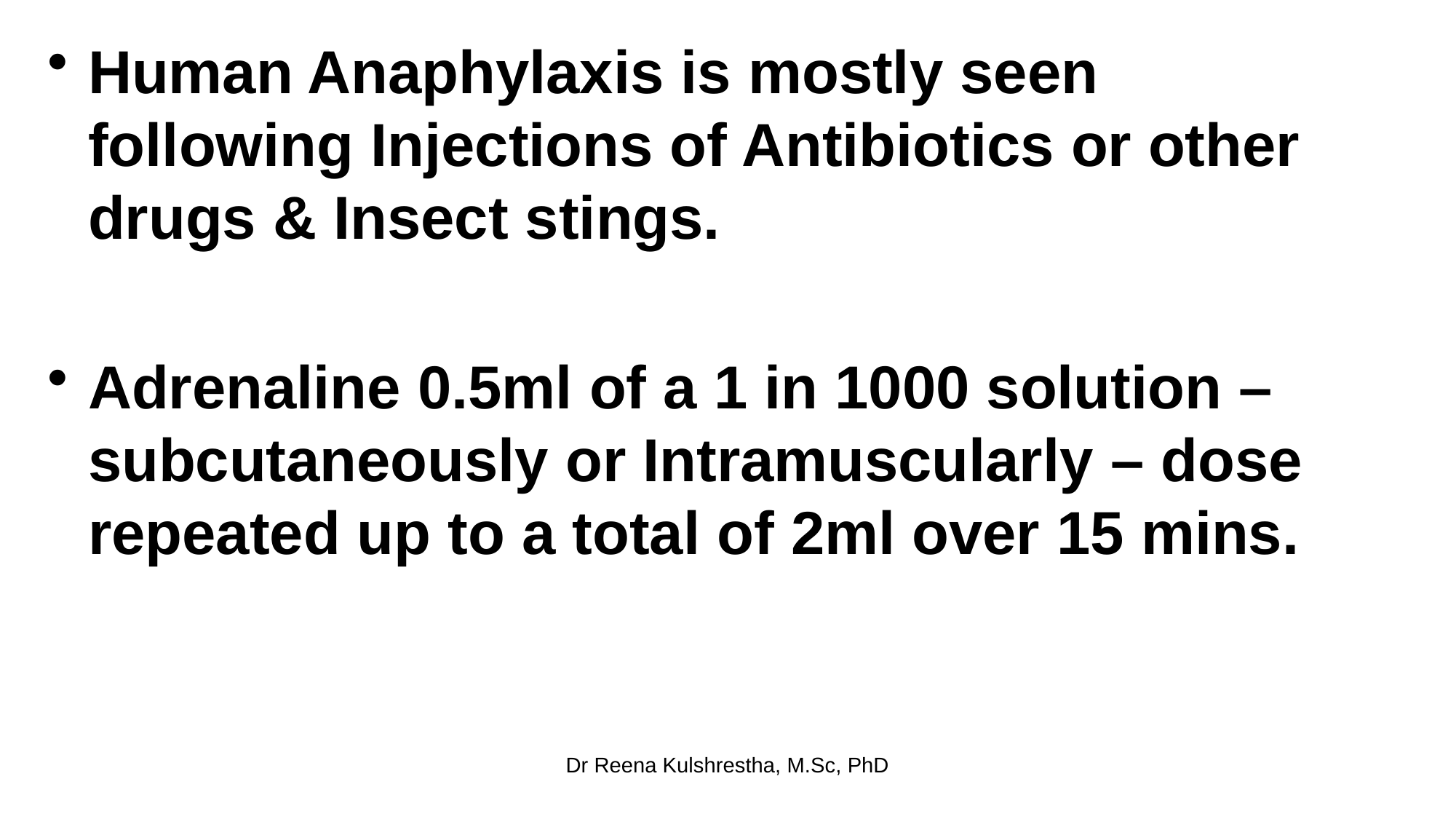

Human Anaphylaxis is mostly seen following Injections of Antibiotics or other drugs & Insect stings.

Adrenaline 0.5ml of a 1 in 1000 solution –subcutaneously or Intramuscularly – dose repeated up to a total of 2ml over 15 mins.

Dr Reena Kulshrestha, M.Sc, PhD